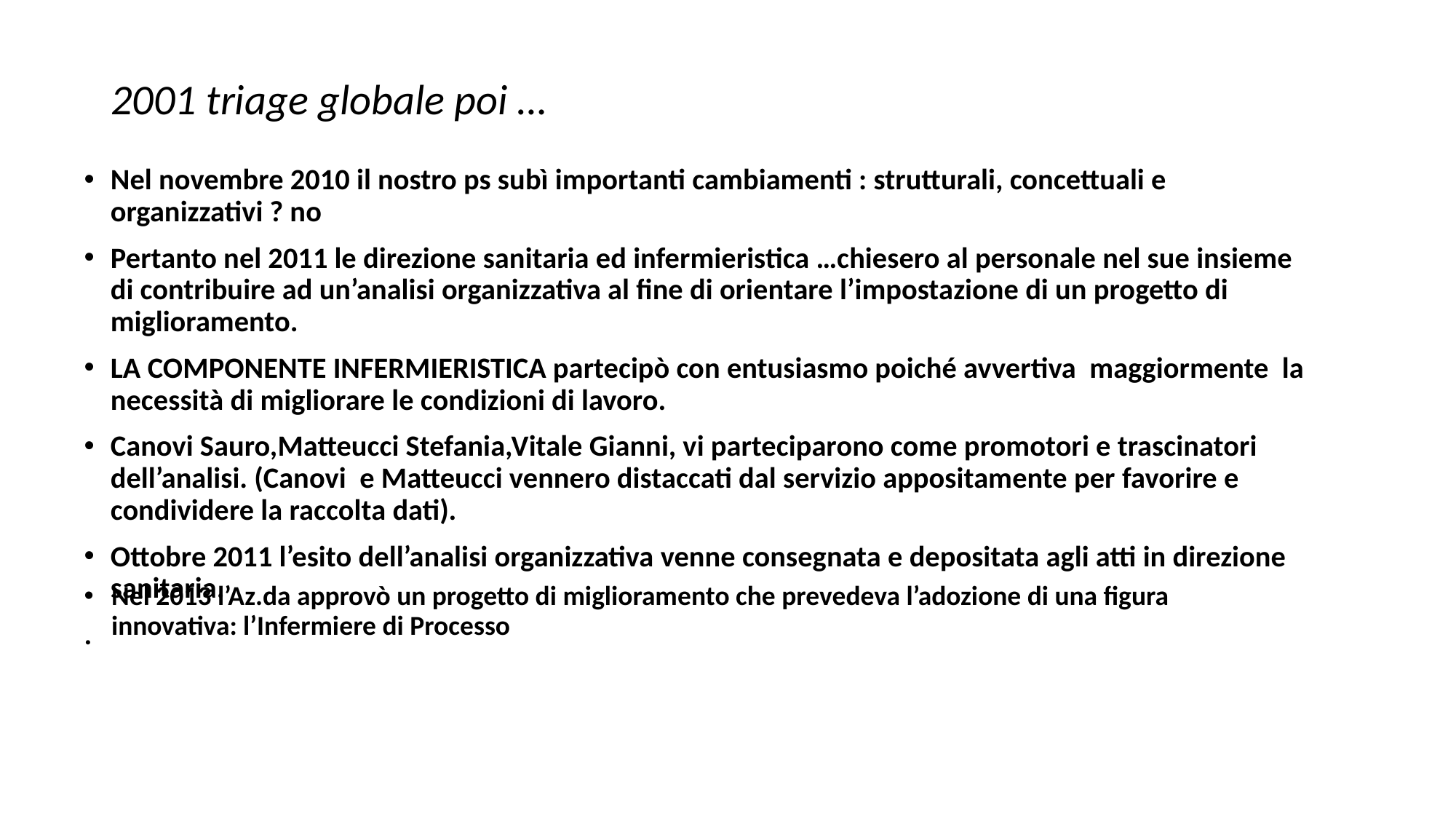

# 2001 triage globale poi …
Nel novembre 2010 il nostro ps subì importanti cambiamenti : strutturali, concettuali e organizzativi ? no
Pertanto nel 2011 le direzione sanitaria ed infermieristica …chiesero al personale nel sue insieme di contribuire ad un’analisi organizzativa al fine di orientare l’impostazione di un progetto di miglioramento.
LA COMPONENTE INFERMIERISTICA partecipò con entusiasmo poiché avvertiva  maggiormente  la necessità di migliorare le condizioni di lavoro.
Canovi Sauro,Matteucci Stefania,Vitale Gianni, vi parteciparono come promotori e trascinatori dell’analisi. (Canovi  e Matteucci vennero distaccati dal servizio appositamente per favorire e condividere la raccolta dati).
Ottobre 2011 l’esito dell’analisi organizzativa venne consegnata e depositata agli atti in direzione sanitaria.
.

Nel 2013 l’Az.da approvò un progetto di miglioramento che prevedeva l’adozione di una figura innovativa: l’Infermiere di Processo